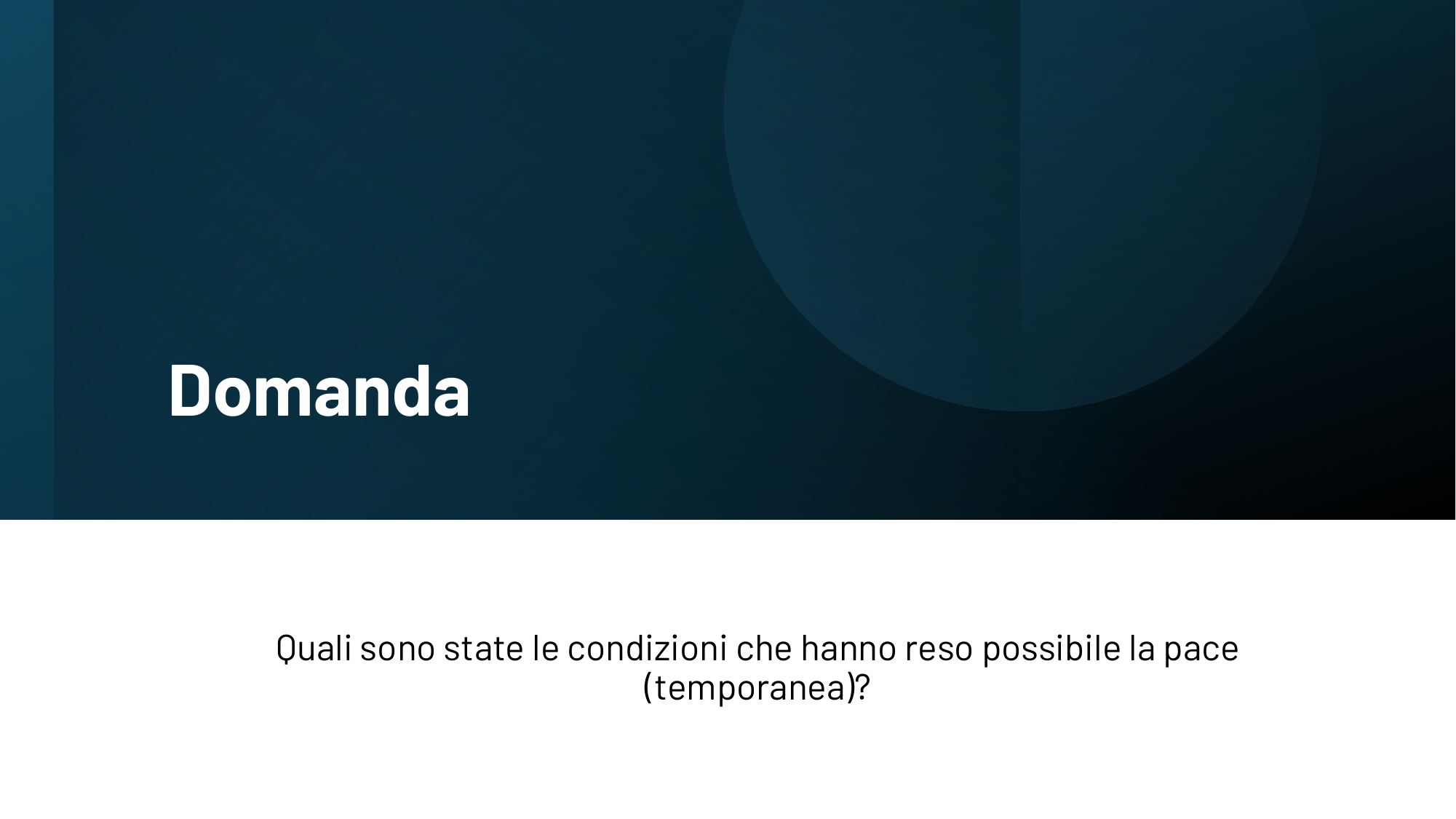

# Domanda
Quali sono state le condizioni che hanno reso possibile la pace (temporanea)?